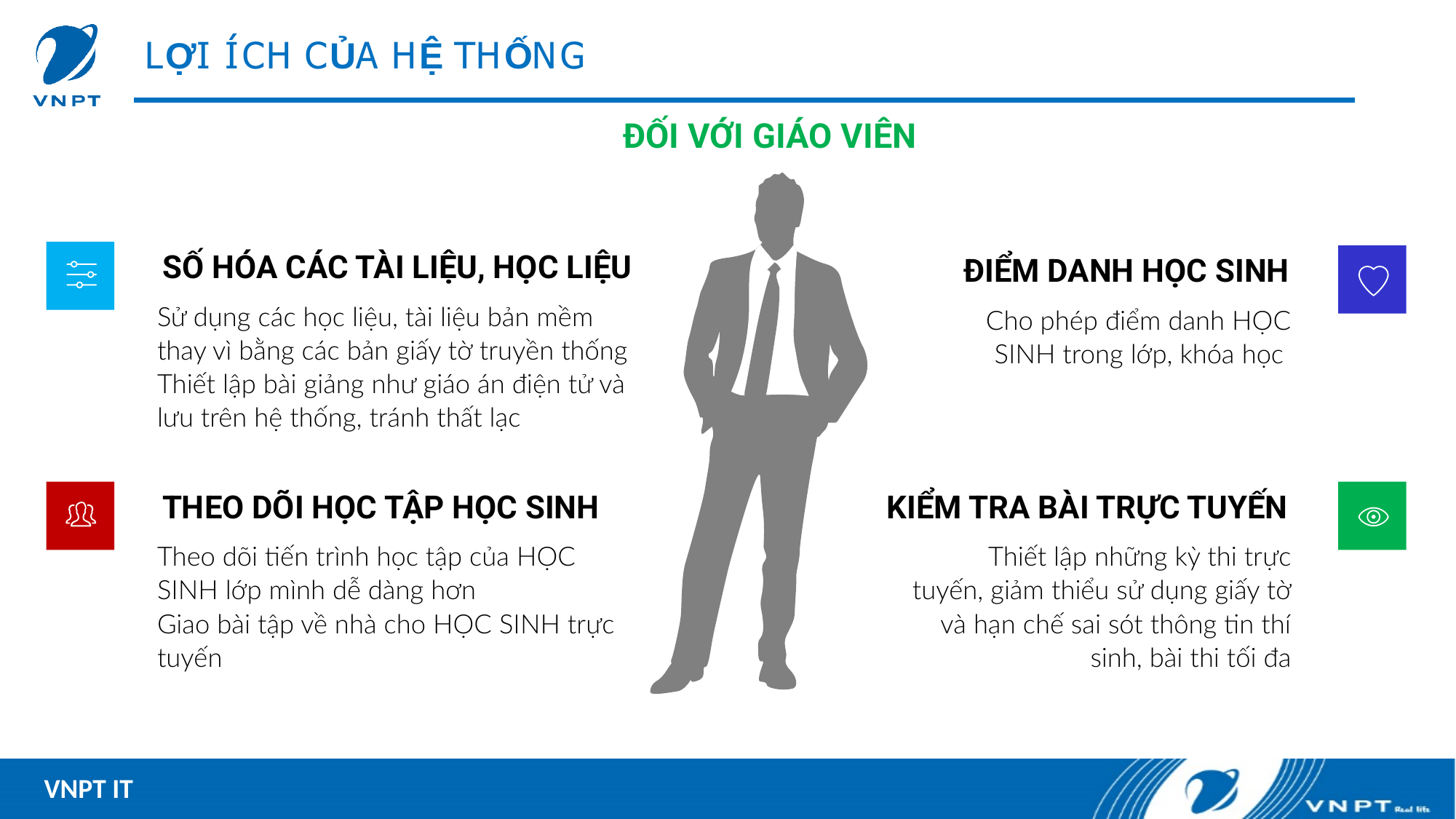

LỢI ÍCH CỦA HỆ THỐNG
ĐỐI VỚI GIÁO VIÊN

SỐ HÓA CÁC TÀI LIỆU, HỌC LIỆU

ĐIỂM DANH HỌC SINH

Sử dụng các học liệu, tài liệu bản mềm thay vì bằng các bản giấy tờ truyền thống
Thiết lập bài giảng như giáo án điện tử và lưu trên hệ thống, tránh thất lạc
Cho phép điểm danh HỌC SINH trong lớp, khóa học
THEO DÕI HỌC TẬP HỌC SINH
KIỂM TRA BÀI TRỰC TUYẾN

Theo dõi tiến trình học tập của HỌC SINH lớp mình dễ dàng hơn
Giao bài tập về nhà cho HỌC SINH trực tuyến
Thiết lập những kỳ thi trực tuyến, giảm thiểu sử dụng giấy tờ và hạn chế sai sót thông tin thí sinh, bài thi tối đa